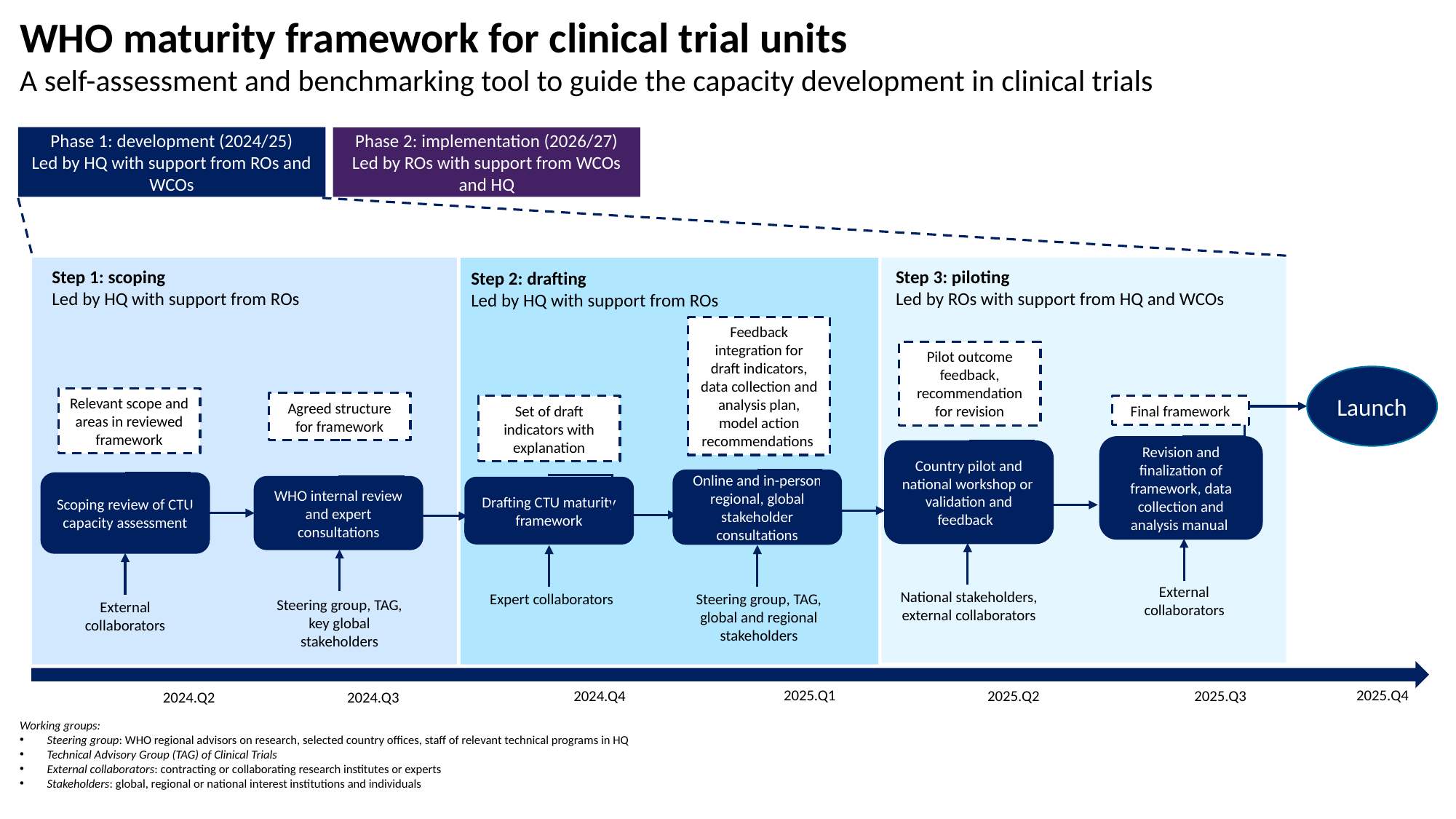

WHO maturity framework for clinical trial units
A self-assessment and benchmarking tool to guide the capacity development in clinical trials
Phase 1: development (2024/25)
Led by HQ with support from ROs and WCOs
Phase 2: implementation (2026/27)
Led by ROs with support from WCOs and HQ

Step 3: piloting
Led by ROs with support from HQ and WCOs
Step 1: scoping
Led by HQ with support from ROs
Step 2: drafting
Led by HQ with support from ROs
Feedback integration for draft indicators, data collection and analysis plan, model action recommendations
Pilot outcome feedback, recommendation for revision
Launch
Relevant scope and areas in reviewed framework
Agreed structure for framework
Set of draft indicators with explanation
Final framework
Revision and finalization of framework, data collection and analysis manual
Country pilot and national workshop on validation and feedback
Online and in-person regional, global stakeholder consultations
Scoping review of CTU capacity assessment
WHO internal review and expert consultations
Drafting CTU maturity framework
External collaborators
National stakeholders, external collaborators
Expert collaborators
Steering group, TAG, global and regional stakeholders
Steering group, TAG, key global stakeholders
External collaborators

2025.Q1
2025.Q4
2025.Q3
2025.Q2
2024.Q4
2024.Q3
2024.Q2
Working groups:
Steering group: WHO regional advisors on research, selected country offices, staff of relevant technical programs in HQ
Technical Advisory Group (TAG) of Clinical Trials
External collaborators: contracting or collaborating research institutes or experts
Stakeholders: global, regional or national interest institutions and individuals